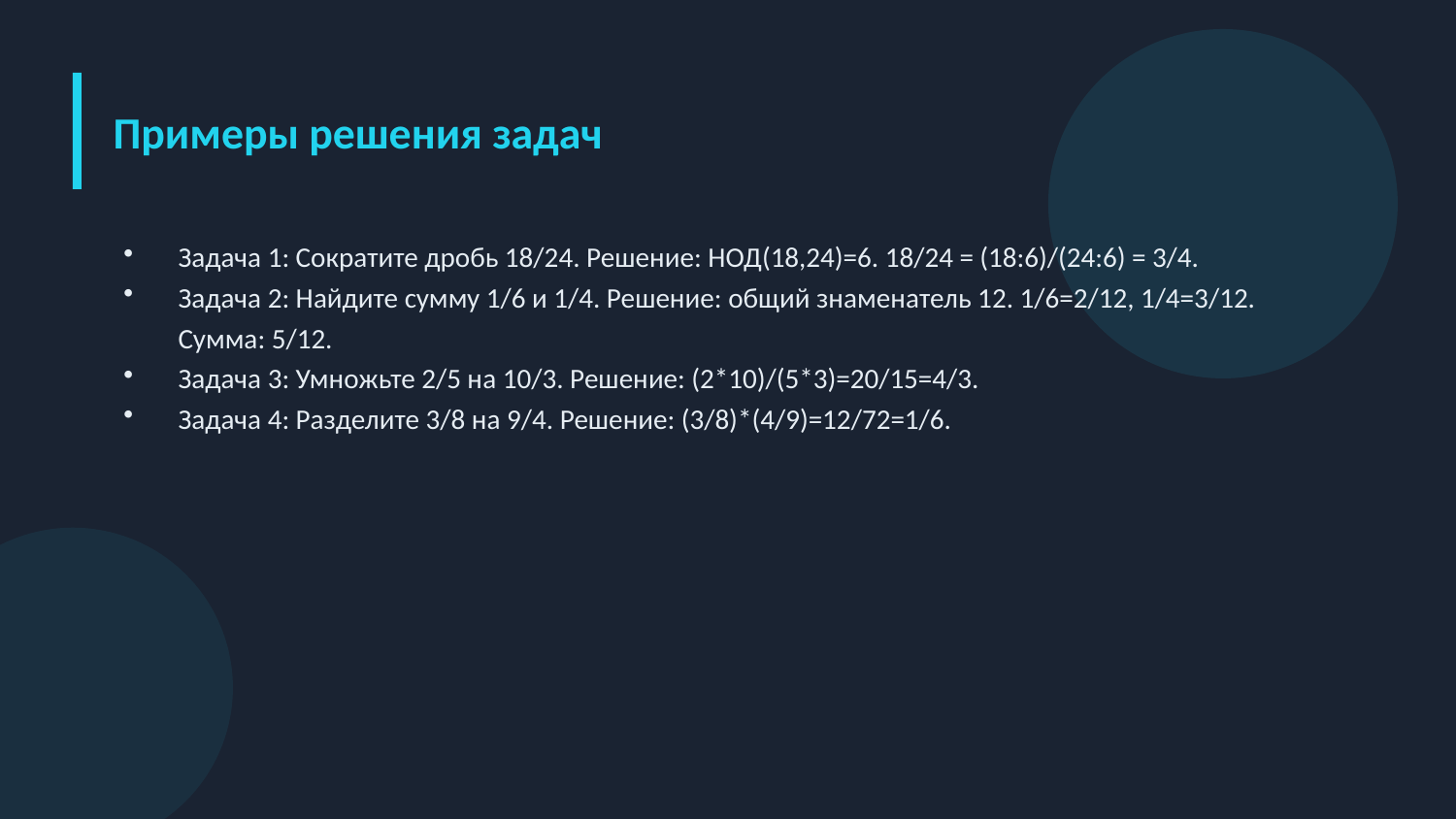

Примеры решения задач
Задача 1: Сократите дробь 18/24. Решение: НОД(18,24)=6. 18/24 = (18:6)/(24:6) = 3/4.
Задача 2: Найдите сумму 1/6 и 1/4. Решение: общий знаменатель 12. 1/6=2/12, 1/4=3/12. Сумма: 5/12.
Задача 3: Умножьте 2/5 на 10/3. Решение: (2*10)/(5*3)=20/15=4/3.
Задача 4: Разделите 3/8 на 9/4. Решение: (3/8)*(4/9)=12/72=1/6.